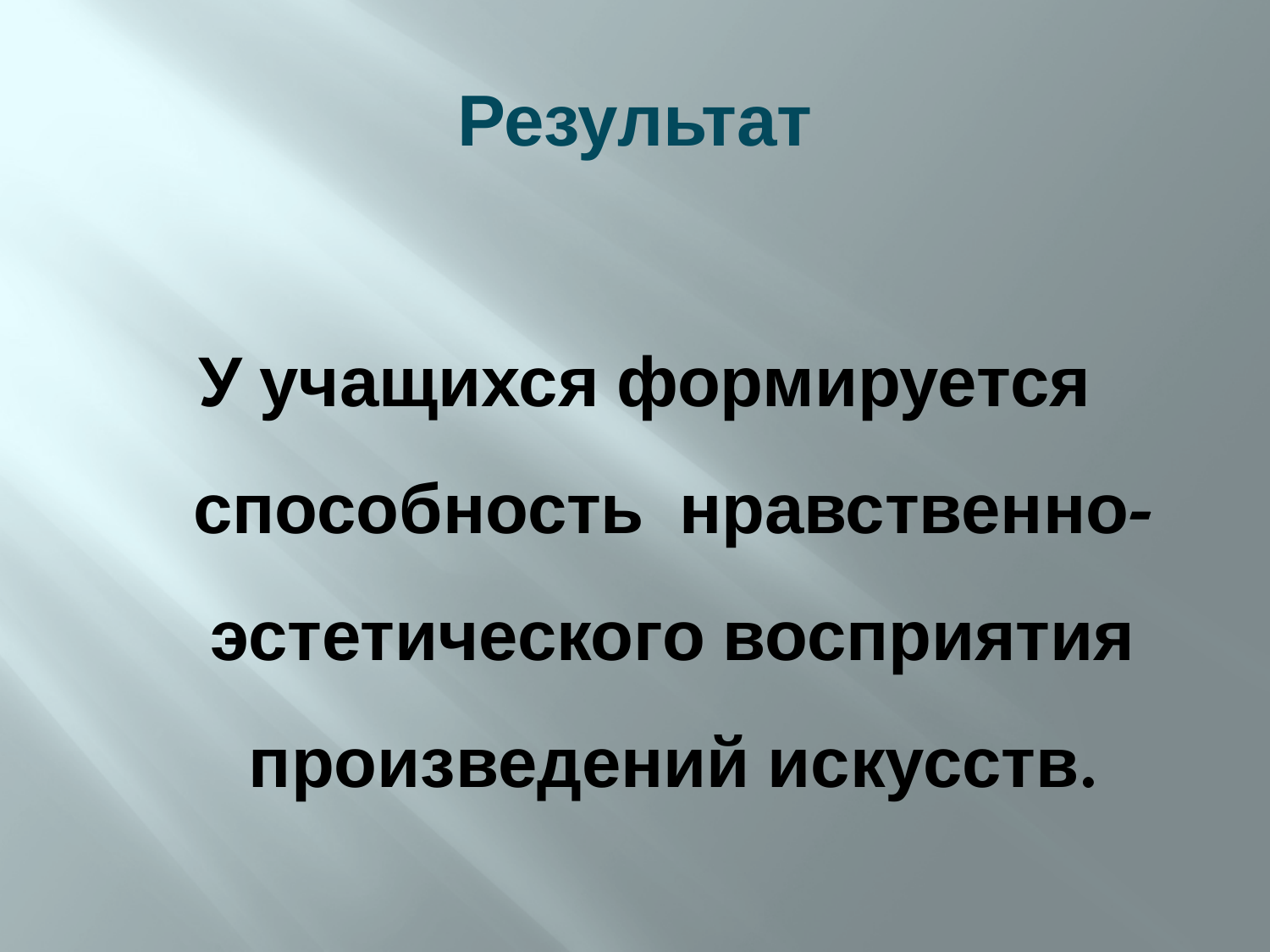

# Результат
У учащихся формируется способность  нравственно-эстетического восприятия произведений искусств.